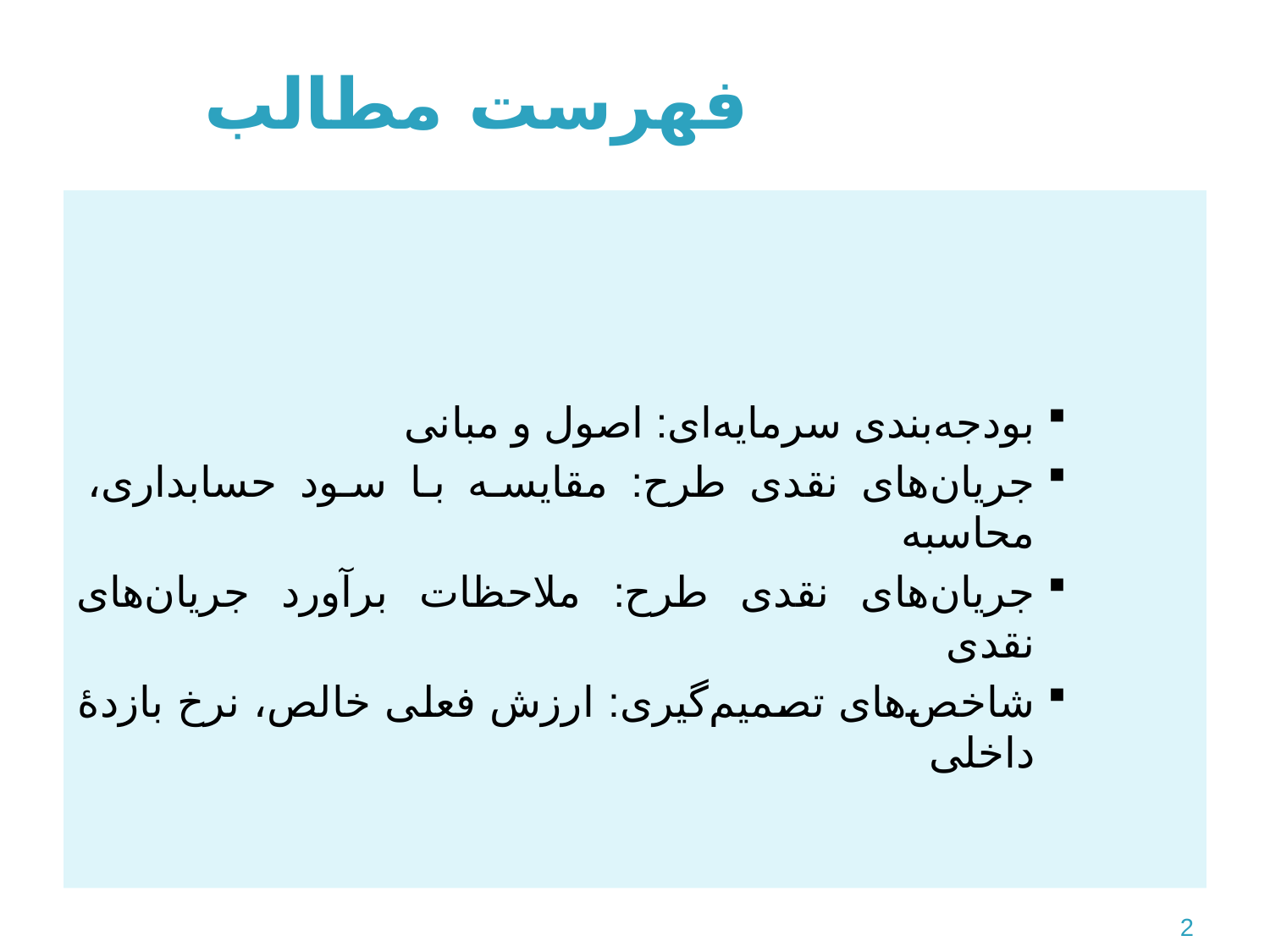

# فهرست مطالب

بودجه‌بندی سرمایه‌ای: اصول و مبانی
جریان‌های نقدی طرح: مقایسه با سود حسابداری، محاسبه
جریان‌های نقدی طرح: ملاحظات برآورد جریان‌های نقدی
شاخص‌های تصمیم‌گیری: ارزش فعلی خالص، نرخ بازدۀ داخلی
2